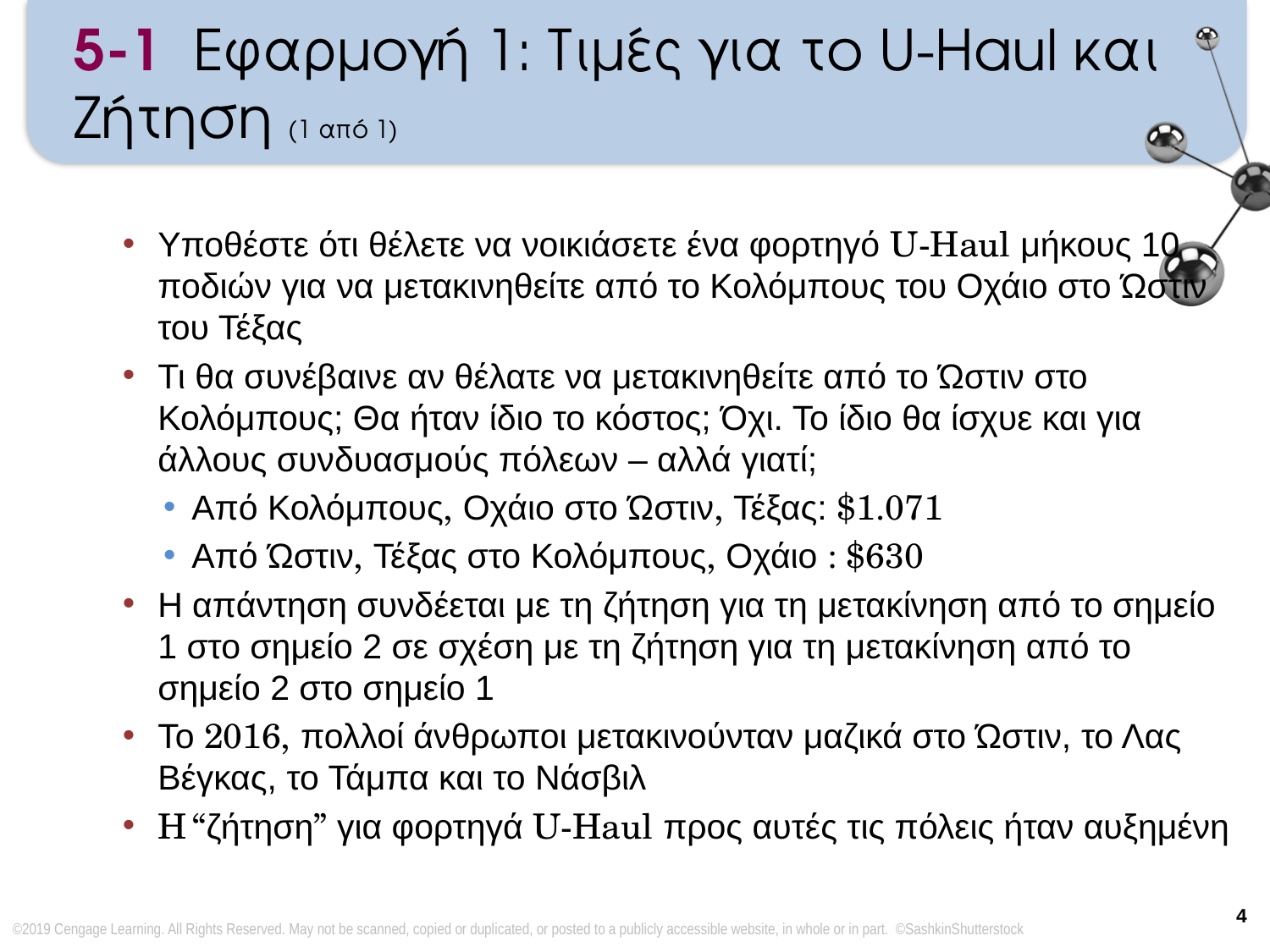

# 5-1  Εφαρμογή 1: Τιμές για το U-Haul και Ζήτηση (1 από 1)
Υποθέστε ότι θέλετε να νοικιάσετε ένα φορτηγό U-Haul μήκους 10 ποδιών για να μετακινηθείτε από το Κολόμπους του Οχάιο στο Ώστιν του Τέξας
Τι θα συνέβαινε αν θέλατε να μετακινηθείτε από το Ώστιν στο Κολόμπους; Θα ήταν ίδιο το κόστος; Όχι. Το ίδιο θα ίσχυε και για άλλους συνδυασμούς πόλεων – αλλά γιατί;
Από Κολόμπους, Οχάιο στο Ώστιν, Τέξας: $1.071
Από Ώστιν, Τέξας στο Κολόμπους, Οχάιο : $630
Η απάντηση συνδέεται με τη ζήτηση για τη μετακίνηση από το σημείο 1 στο σημείο 2 σε σχέση με τη ζήτηση για τη μετακίνηση από το σημείο 2 στο σημείο 1
Το 2016, πολλοί άνθρωποι μετακινούνταν μαζικά στο Ώστιν, το Λας Βέγκας, το Τάμπα και το Νάσβιλ
Η “ζήτηση” για φορτηγά U-Haul προς αυτές τις πόλεις ήταν αυξημένη
4